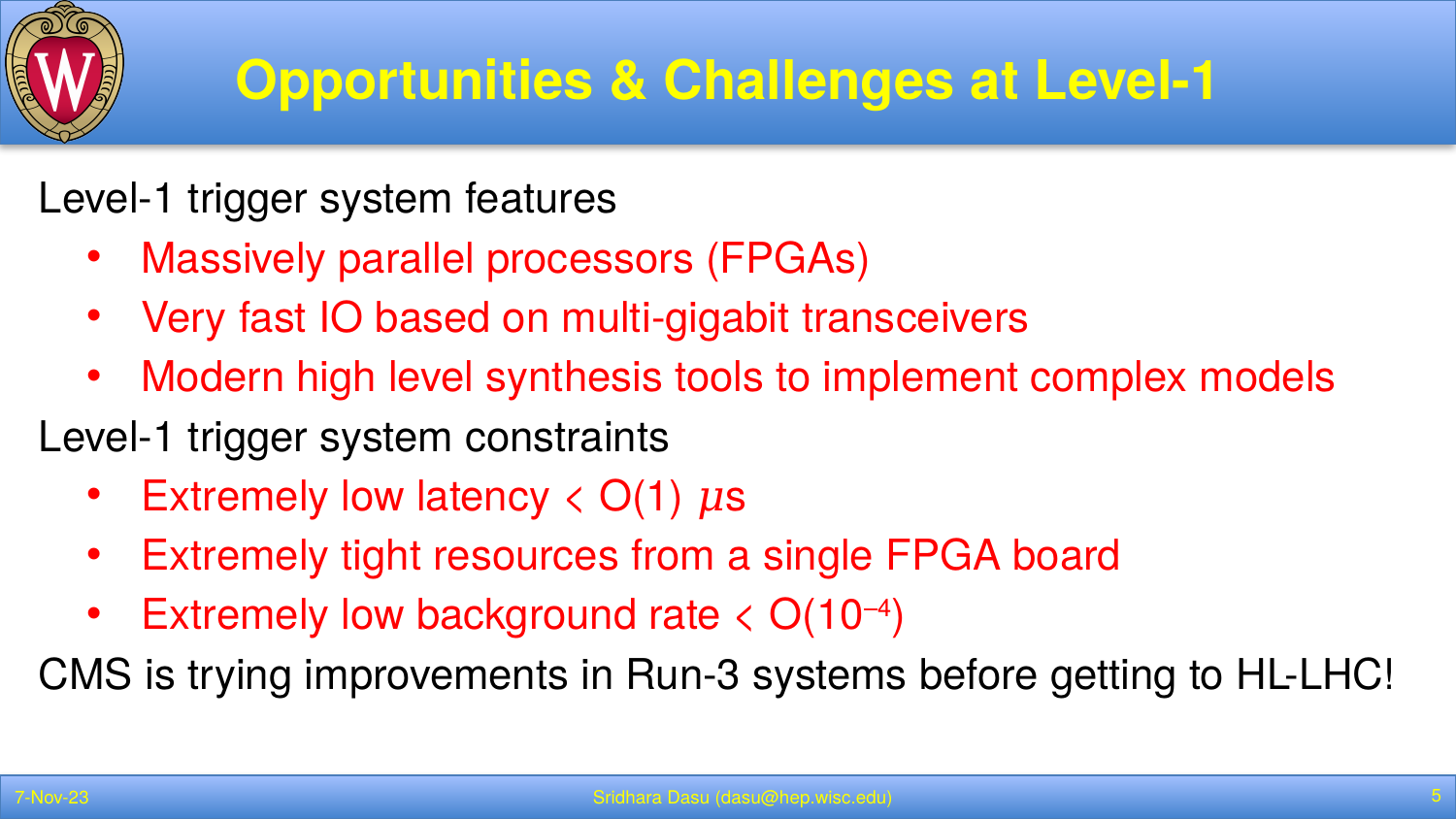

# Opportunities & Challenges at Level-1
Level-1 trigger system features
Massively parallel processors (FPGAs)
Very fast IO based on multi-gigabit transceivers
Modern high level synthesis tools to implement complex models
Level-1 trigger system constraints
Extremely low latency < O(1) 𝜇s
Extremely tight resources from a single FPGA board
Extremely low background rate < O(10–4)
CMS is trying improvements in Run-3 systems before getting to HL-LHC!

7-Nov-23
Sridhara Dasu (dasu@hep.wisc.edu)
5